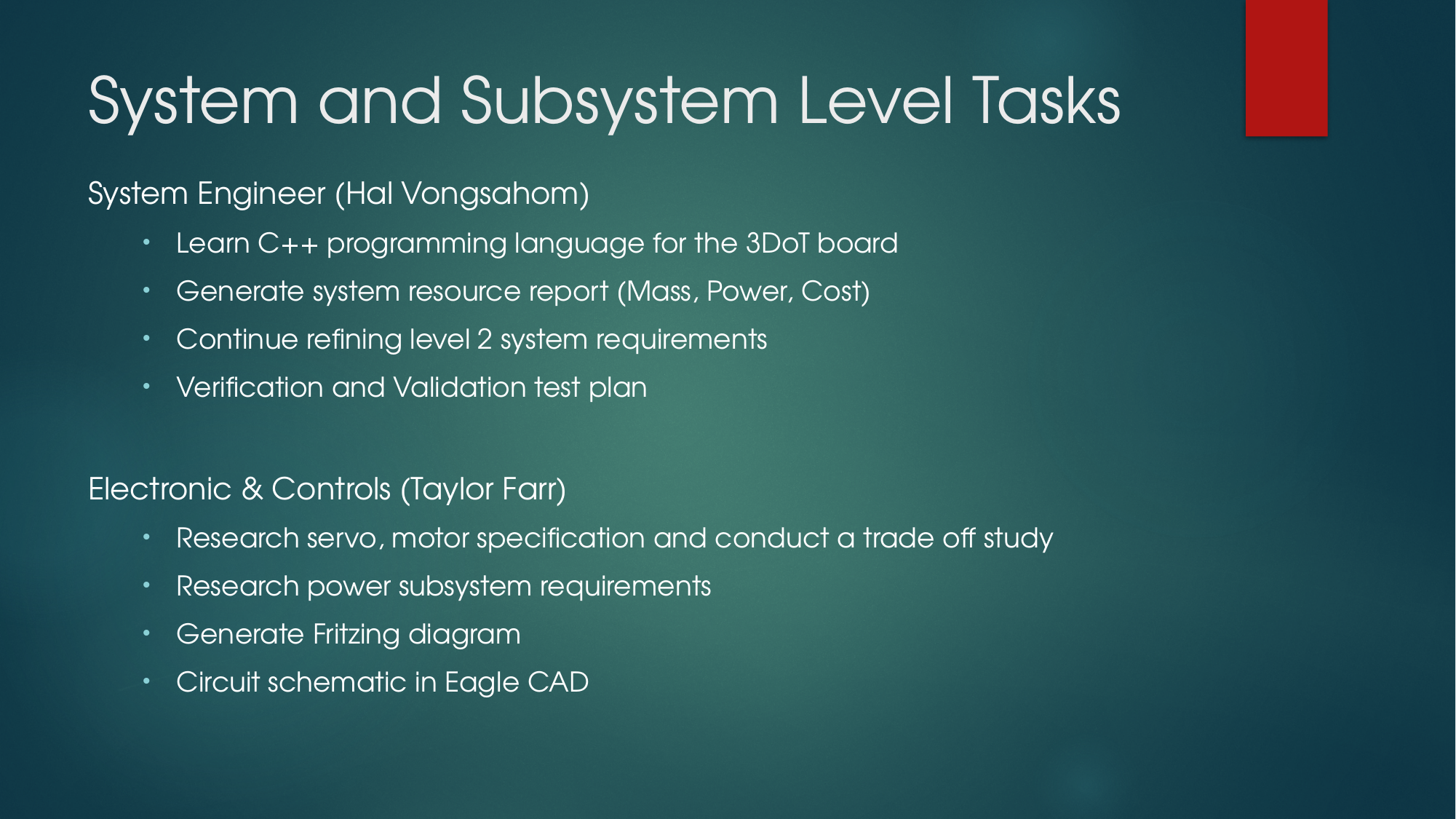

# System and Subsystem Level Tasks
System Engineer (Hal Vongsahom)
Learn C++ programming language for the 3DoT board
Generate system resource report (Mass, Power, Cost)
Continue refining level 2 system requirements
Verification and Validation test plan

Electronic & Controls (Taylor Farr)
Research servo, motor specification and conduct a trade off study
Research power subsystem requirements
Generate Fritzing diagram
Circuit schematic in Eagle CAD